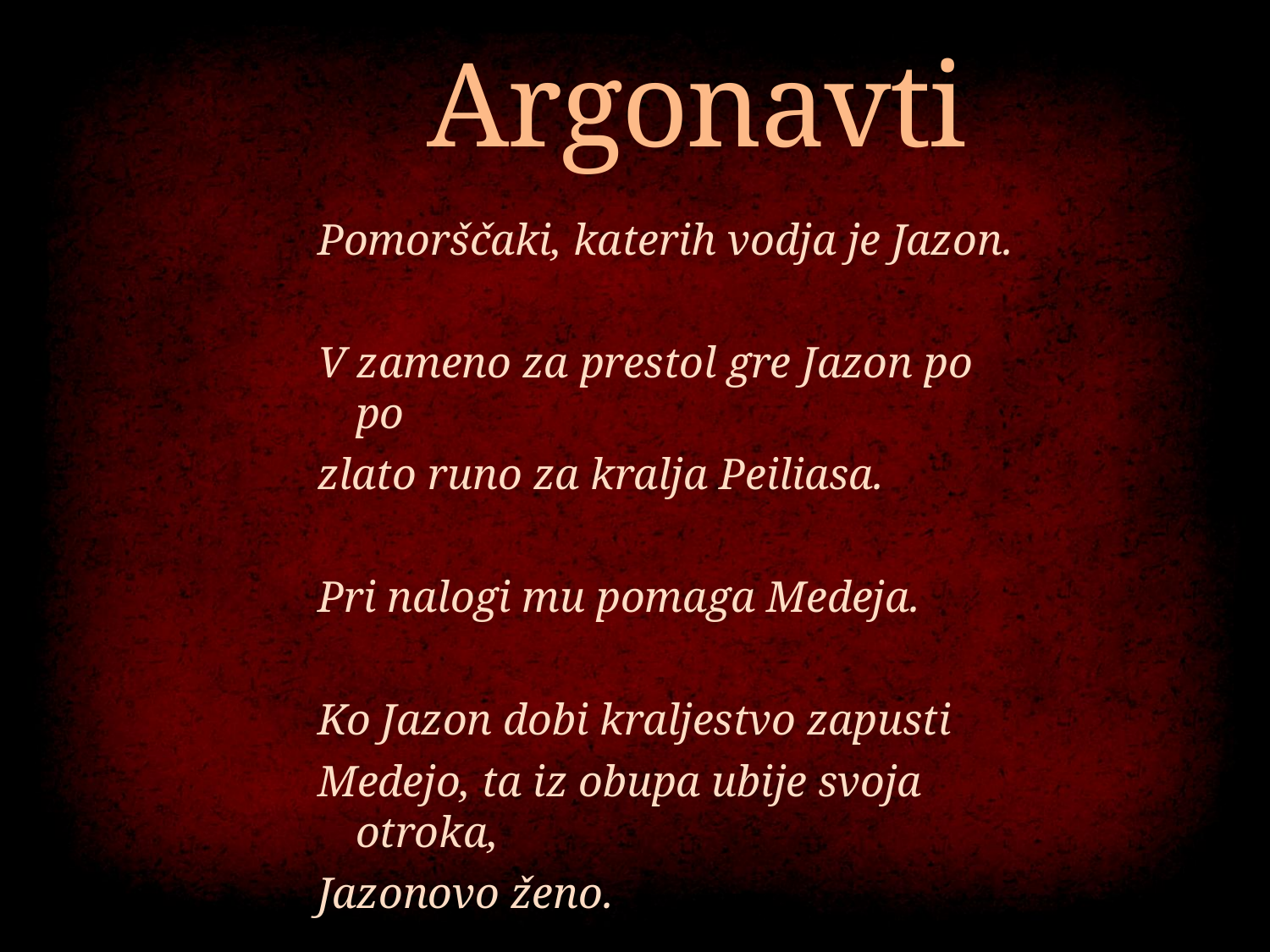

# Argonavti
Pomorščaki, katerih vodja je Jazon.

V zameno za prestol gre Jazon po po
zlato runo za kralja Peiliasa.

Pri nalogi mu pomaga Medeja.

Ko Jazon dobi kraljestvo zapusti
Medejo, ta iz obupa ubije svoja otroka,
Jazonovo ženo.